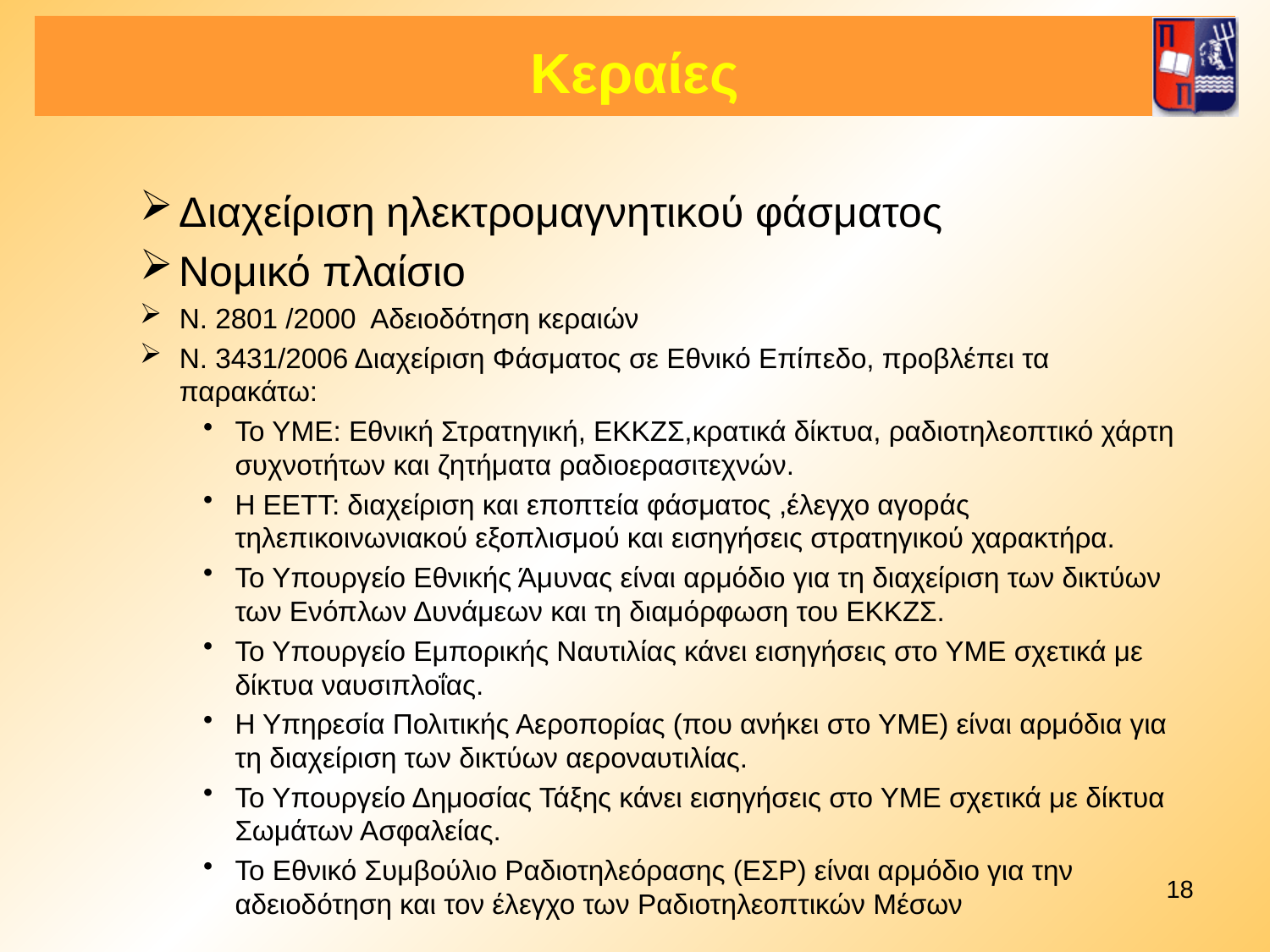

# Κεραίες
Διαχείριση ηλεκτρομαγνητικού φάσματος
Νομικό πλαίσιο
Ν. 2801 /2000  Αδειοδότηση κεραιών
Ν. 3431/2006 Διαχείριση Φάσματος σε Εθνικό Επίπεδο, προβλέπει τα παρακάτω:
Το ΥΜΕ: Εθνική Στρατηγική, ΕΚΚΖΣ,κρατικά δίκτυα, ραδιοτηλεοπτικό χάρτη συχνοτήτων και ζητήματα ραδιοερασιτεχνών.
Η ΕΕΤΤ: διαχείριση και εποπτεία φάσματος ,έλεγχο αγοράς τηλεπικοινωνιακού εξοπλισμού και εισηγήσεις στρατηγικού χαρακτήρα.
Το Υπουργείο Εθνικής Άμυνας είναι αρμόδιο για τη διαχείριση των δικτύων των Ενόπλων Δυνάμεων και τη διαμόρφωση του ΕΚΚΖΣ.
Το Υπουργείο Εμπορικής Ναυτιλίας κάνει εισηγήσεις στο ΥΜΕ σχετικά με δίκτυα ναυσιπλοΐας.
Η Υπηρεσία Πολιτικής Αεροπορίας (που ανήκει στο ΥΜΕ) είναι αρμόδια για τη διαχείριση των δικτύων αεροναυτιλίας.
Το Υπουργείο Δημοσίας Τάξης κάνει εισηγήσεις στο ΥΜΕ σχετικά με δίκτυα Σωμάτων Ασφαλείας.
Το Εθνικό Συμβούλιο Ραδιοτηλεόρασης (ΕΣΡ) είναι αρμόδιο για την αδειοδότηση και τον έλεγχο των Ραδιοτηλεοπτικών Μέσων

18